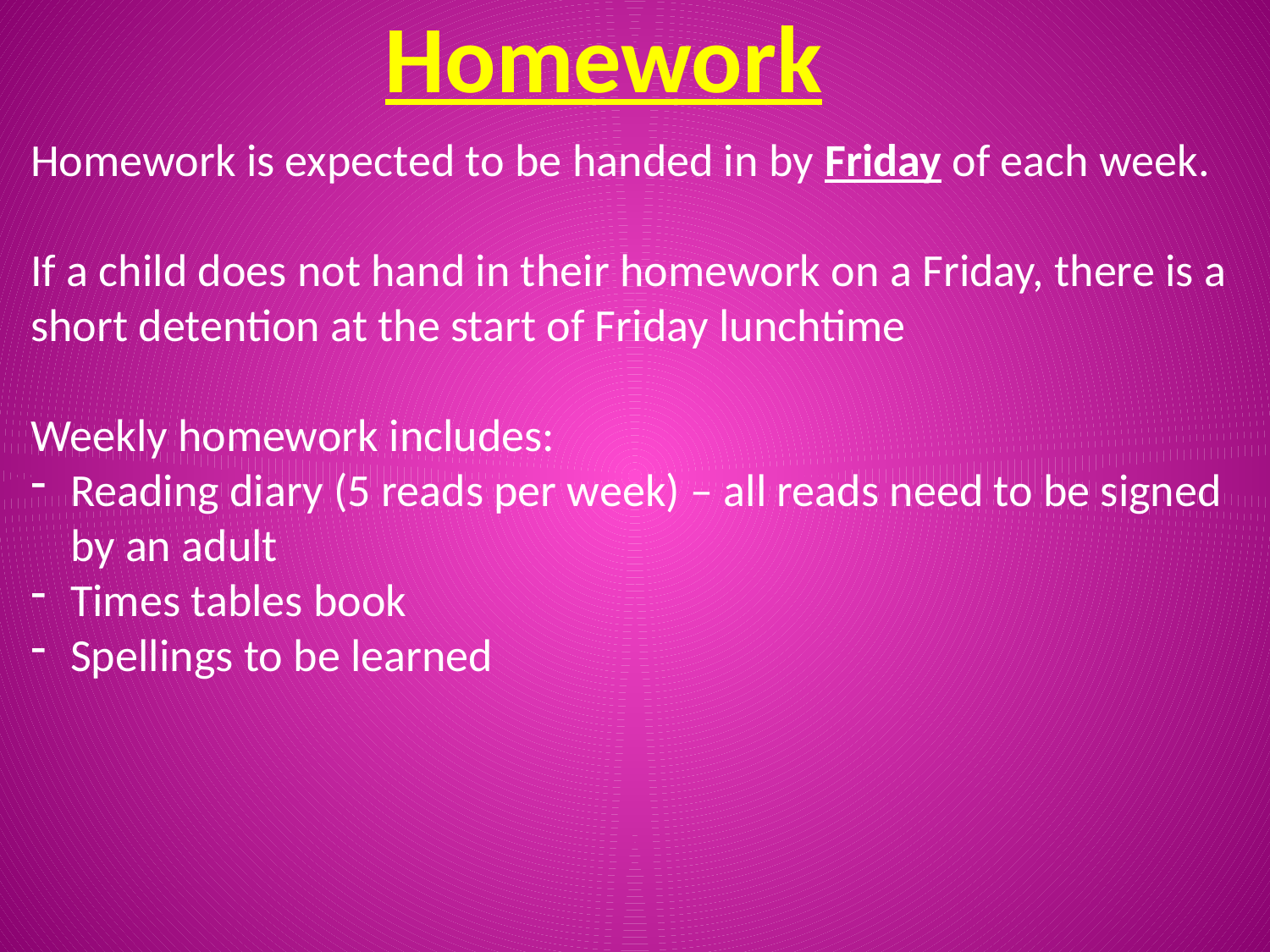

# Homework
Homework is expected to be handed in by Friday of each week.

If a child does not hand in their homework on a Friday, there is a short detention at the start of Friday lunchtime

Weekly homework includes:
Reading diary (5 reads per week) – all reads need to be signed by an adult
Times tables book
Spellings to be learned